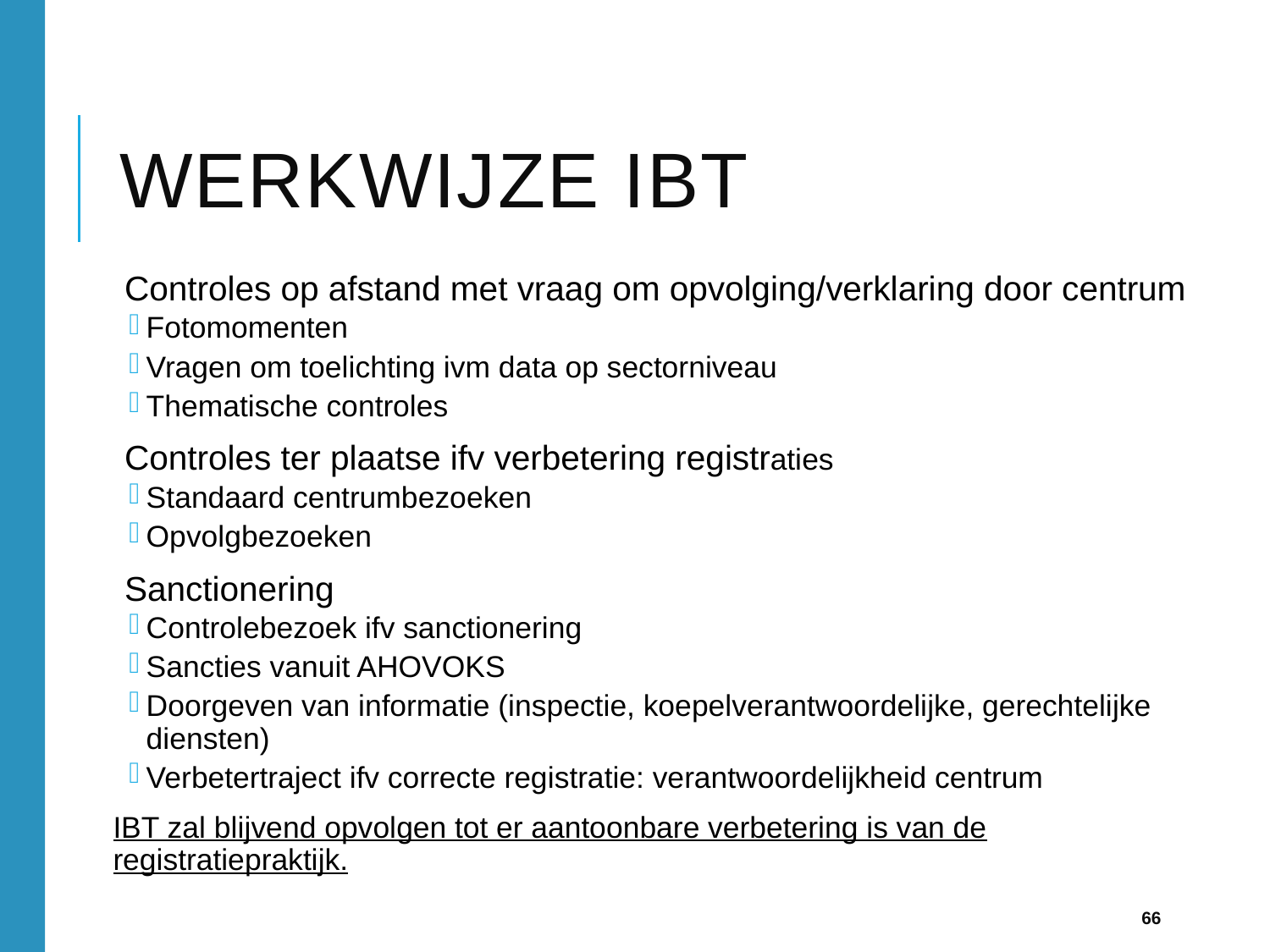

# Werkwijze IBT
Controles op afstand met vraag om opvolging/verklaring door centrum
Fotomomenten
Vragen om toelichting ivm data op sectorniveau
Thematische controles
Controles ter plaatse ifv verbetering registraties
Standaard centrumbezoeken
Opvolgbezoeken
Sanctionering
Controlebezoek ifv sanctionering
Sancties vanuit AHOVOKS
Doorgeven van informatie (inspectie, koepelverantwoordelijke, gerechtelijke diensten)
Verbetertraject ifv correcte registratie: verantwoordelijkheid centrum
IBT zal blijvend opvolgen tot er aantoonbare verbetering is van de registratiepraktijk.

66